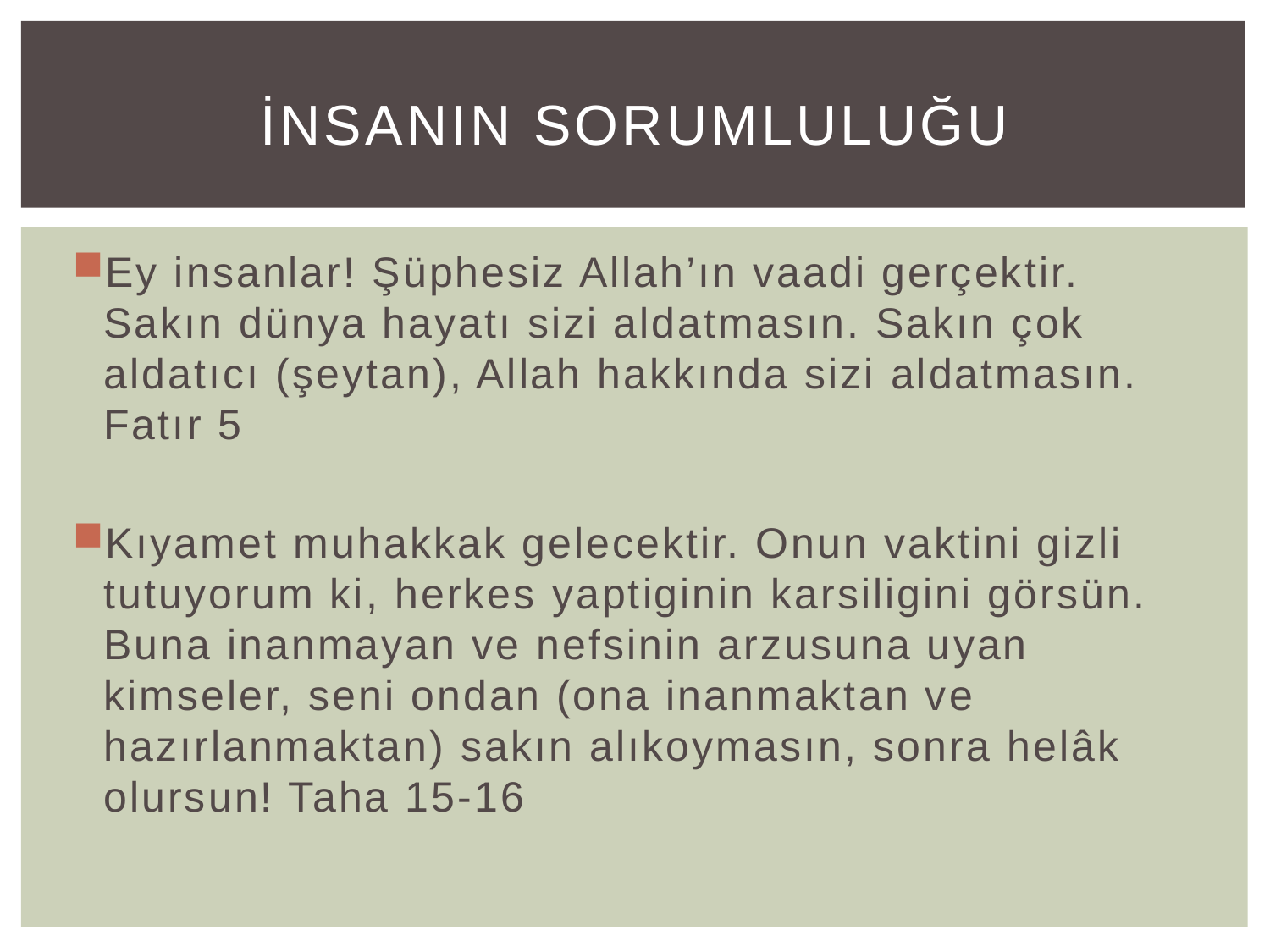

# İNSANIN SORUMLULUĞU
Ey insanlar! Şüphesiz Allah’ın vaadi gerçektir. Sakın dünya hayatı sizi aldatmasın. Sakın çok aldatıcı (şeytan), Allah hakkında sizi aldatmasın. Fatır 5

Kıyamet muhakkak gelecektir. Onun vaktini gizli tutuyorum ki, herkes yaptiginin karsiligini görsün. Buna inanmayan ve nefsinin arzusuna uyan kimseler, seni ondan (ona inanmaktan ve hazırlanmaktan) sakın alıkoymasın, sonra helâk olursun! Taha 15-16